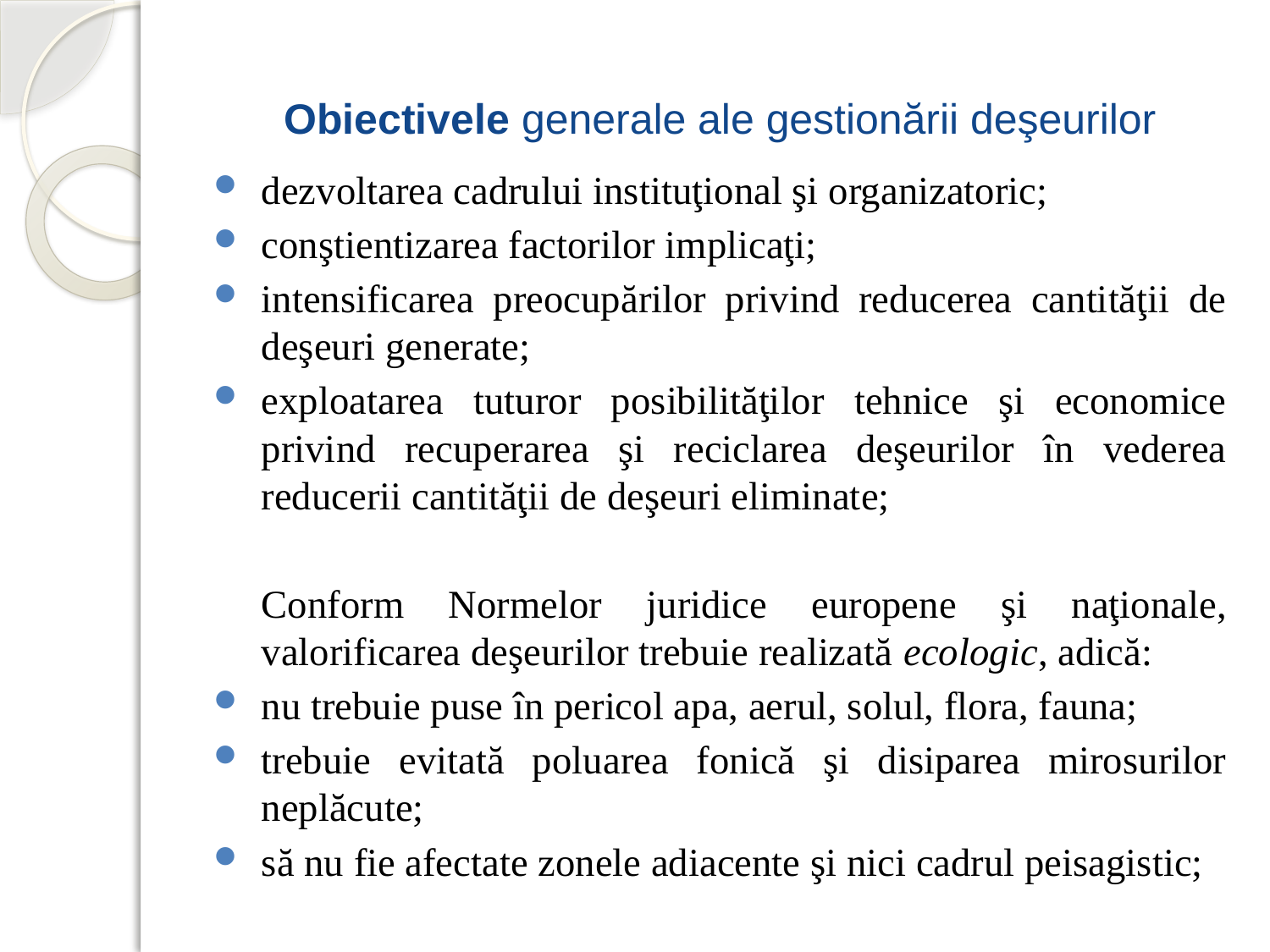

# Obiectivele generale ale gestionării deşeurilor
dezvoltarea cadrului instituţional şi organizatoric;
conştientizarea factorilor implicaţi;
intensificarea preocupărilor privind reducerea cantităţii de deşeuri generate;
exploatarea tuturor posibilităţilor tehnice şi economice privind recuperarea şi reciclarea deşeurilor în vederea reducerii cantităţii de deşeuri eliminate;

		Conform Normelor juridice europene şi naţionale, valorificarea deşeurilor trebuie realizată ecologic, adică:
nu trebuie puse în pericol apa, aerul, solul, flora, fauna;
trebuie evitată poluarea fonică şi disiparea mirosurilor neplăcute;
să nu fie afectate zonele adiacente şi nici cadrul peisagistic;